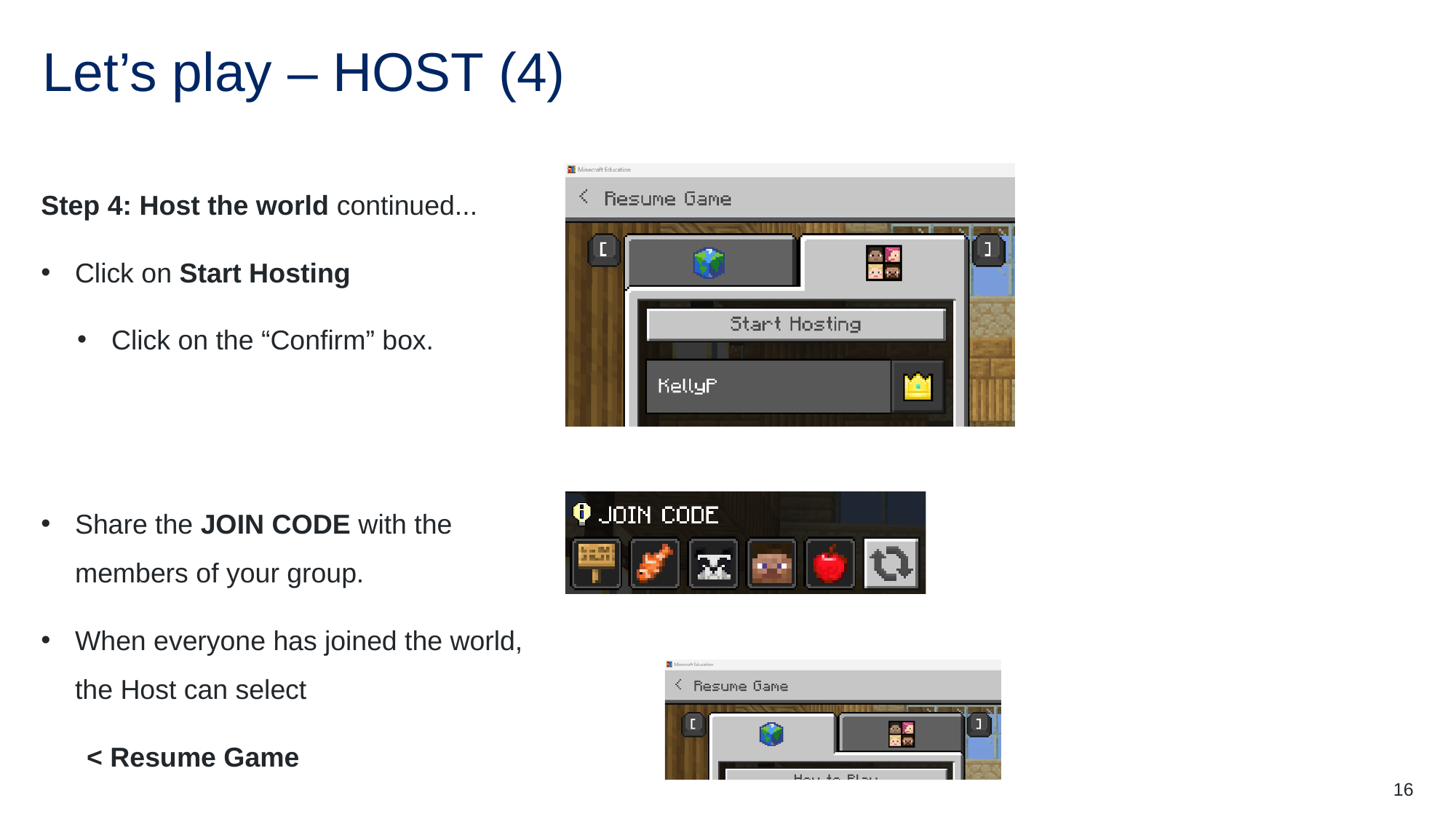

# Let’s play – HOST (4)

Step 4: Host the world continued...
Click on Start Hosting
Click on the “Confirm” box.

Share the JOIN CODE with the members of your group.
When everyone has joined the world, the Host can select
      < Resume Game

16